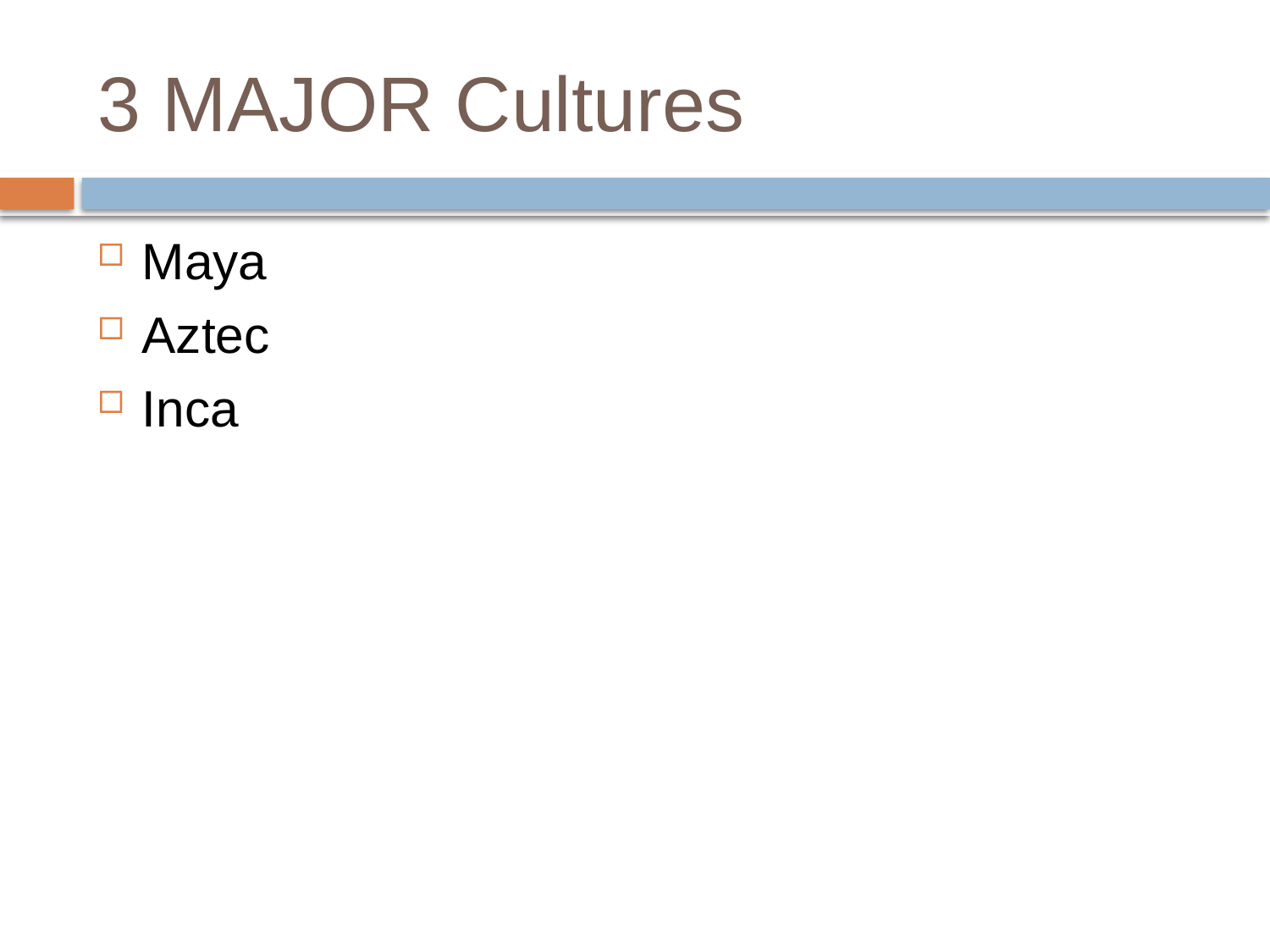

# 3 MAJOR Cultures
Maya
Aztec
Inca